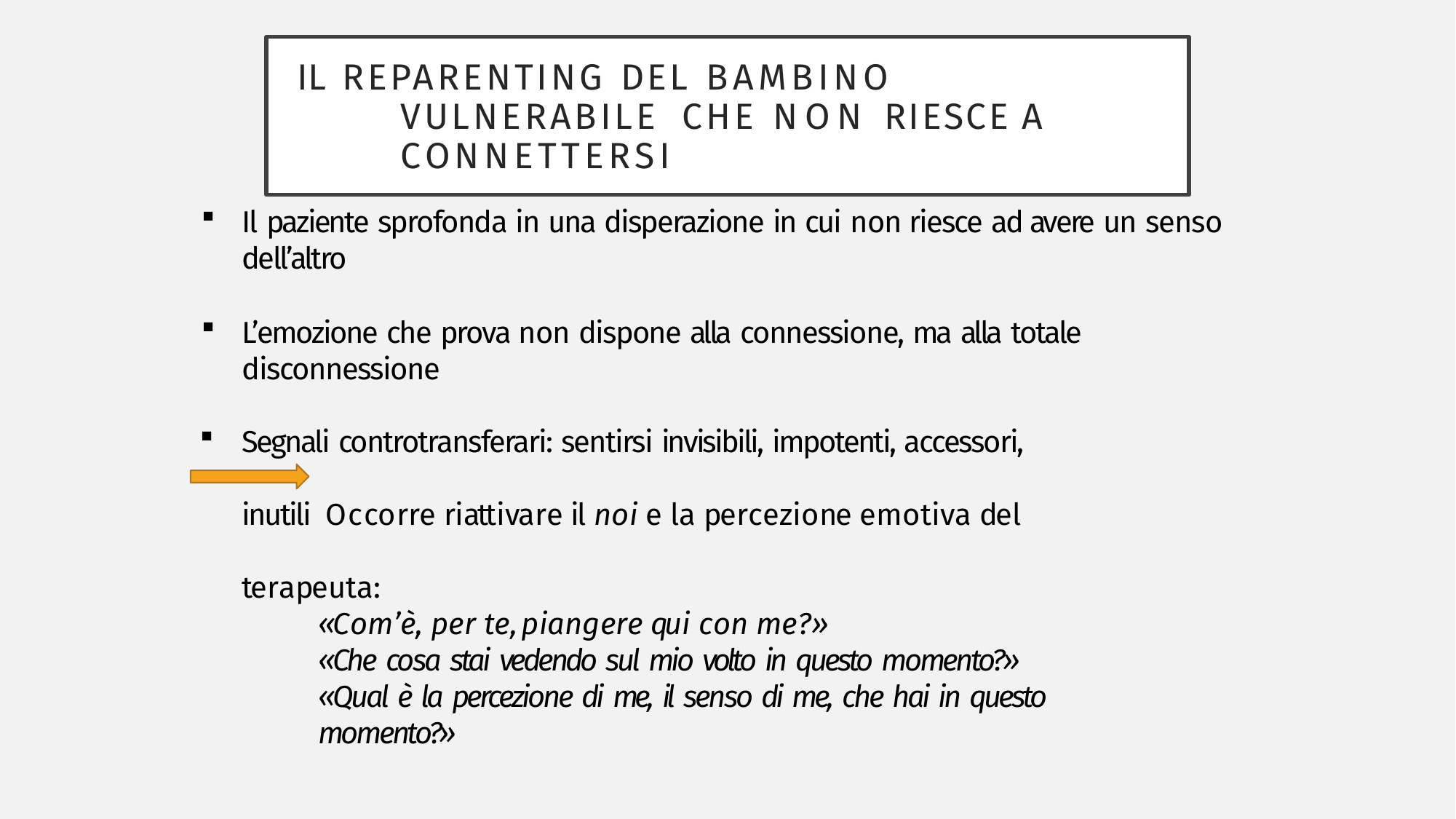

# IL REPARENTING DEL BAMBINO VULNERABILE  CHE NON RIESCE A CONNETTERSI
Il paziente sprofonda in una disperazione in cui non riesce ad avere un senso  dell’altro

L’emozione che prova non dispone alla connessione, ma alla totale disconnessione
Segnali controtransferari: sentirsi invisibili, impotenti, accessori, inutili  Occorre riattivare il noi e la percezione emotiva del terapeuta:
«Com’è, per te, piangere qui con me?»
«Che cosa stai vedendo sul mio volto in questo momento?»
«Qual è la percezione di me, il senso di me, che hai in questo momento?»